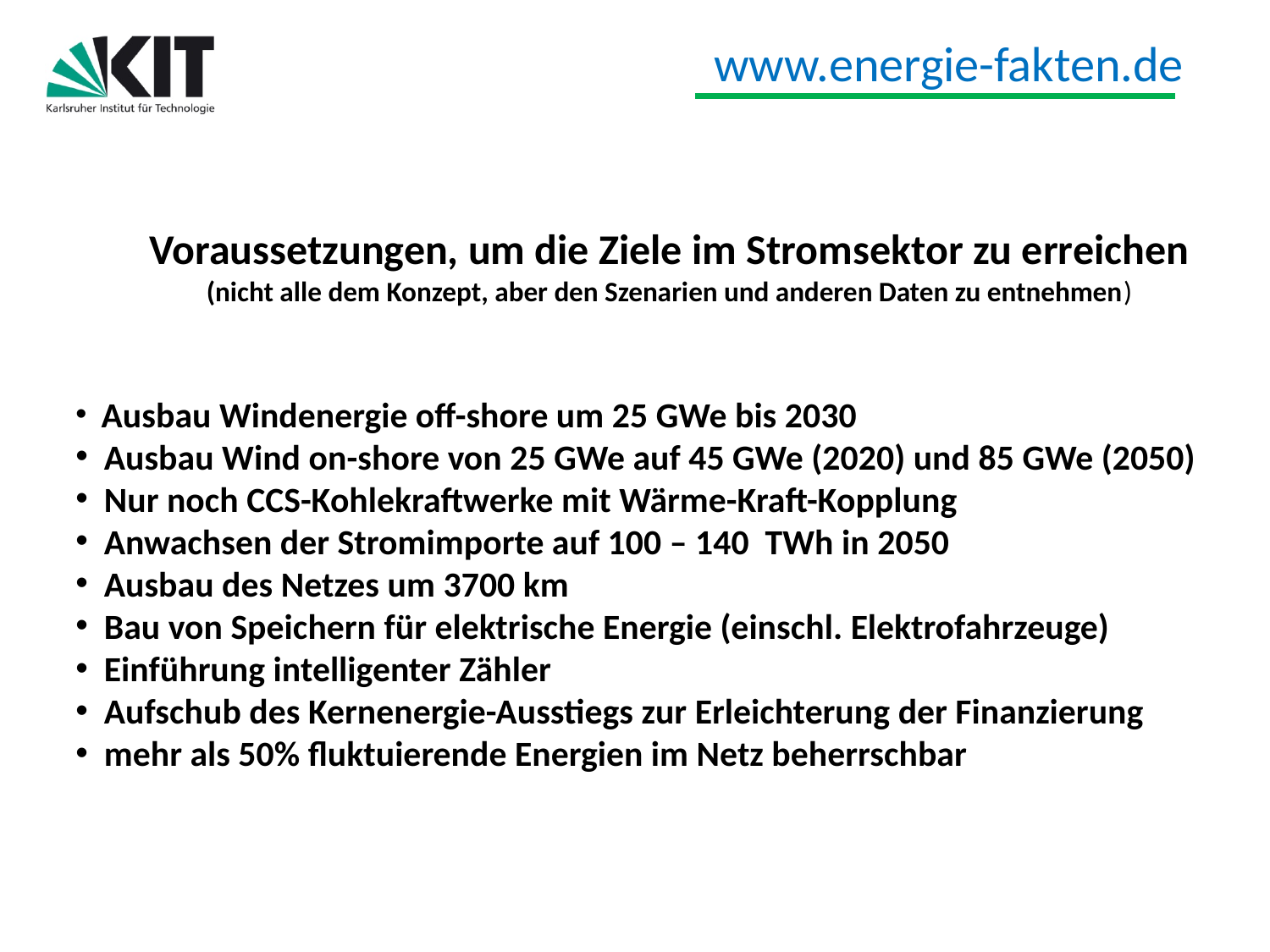

Voraussetzungen, um die Ziele im Stromsektor zu erreichen
(nicht alle dem Konzept, aber den Szenarien und anderen Daten zu entnehmen)
  Ausbau Windenergie off-shore um 25 GWe bis 2030
  Ausbau Wind on-shore von 25 GWe auf 45 GWe (2020) und 85 GWe (2050)
  Nur noch CCS-Kohlekraftwerke mit Wärme-Kraft-Kopplung
  Anwachsen der Stromimporte auf 100 – 140  TWh in 2050
  Ausbau des Netzes um 3700 km
  Bau von Speichern für elektrische Energie (einschl. Elektrofahrzeuge)
  Einführung intelligenter Zähler
  Aufschub des Kernenergie-Ausstiegs zur Erleichterung der Finanzierung
  mehr als 50% fluktuierende Energien im Netz beherrschbar